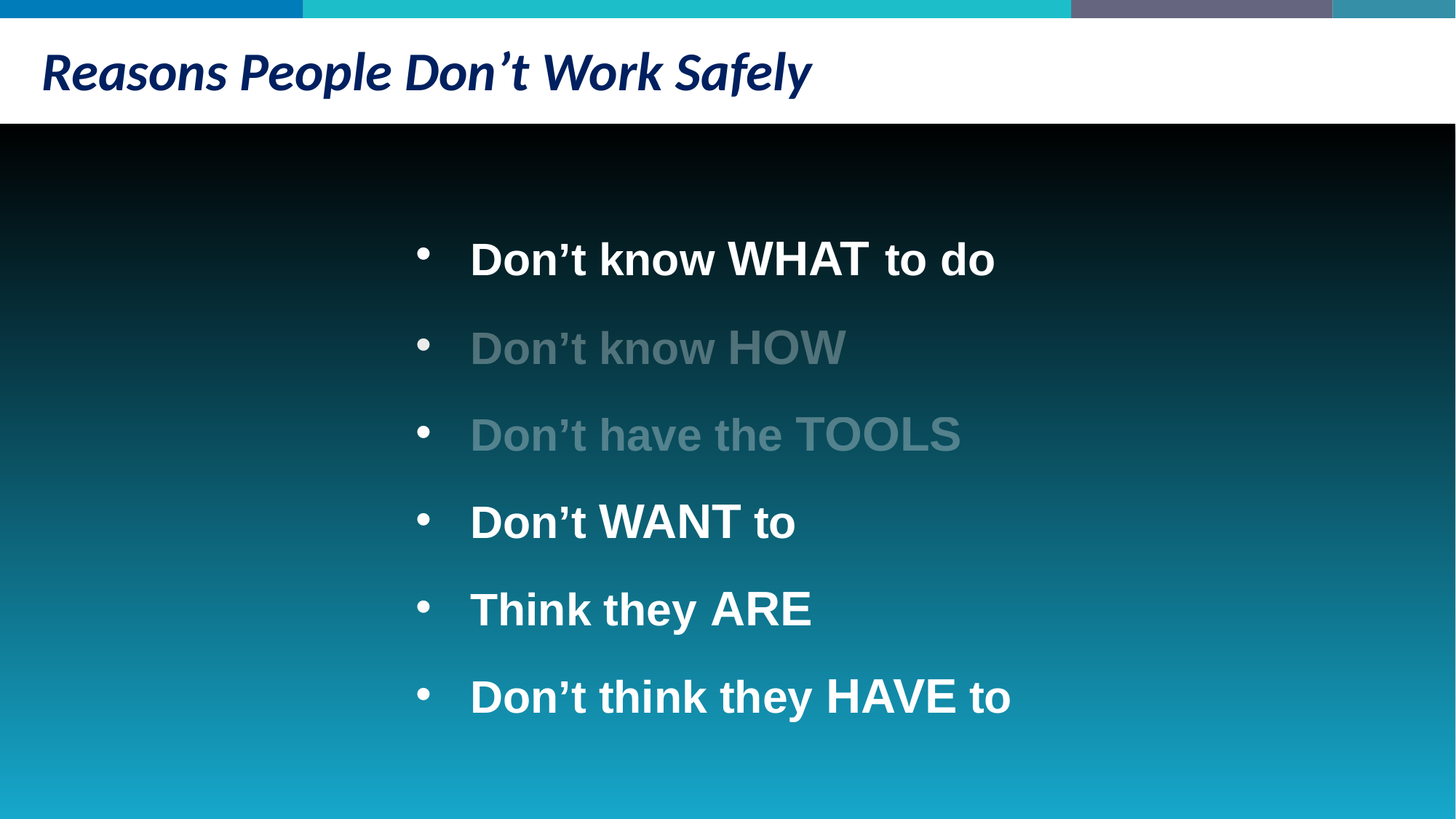

Reasons People Don’t Work Safely
Don’t know WHAT to do
Don’t know HOW
Don’t have the TOOLS
Don’t WANT to
Think they ARE
Don’t think they HAVE to